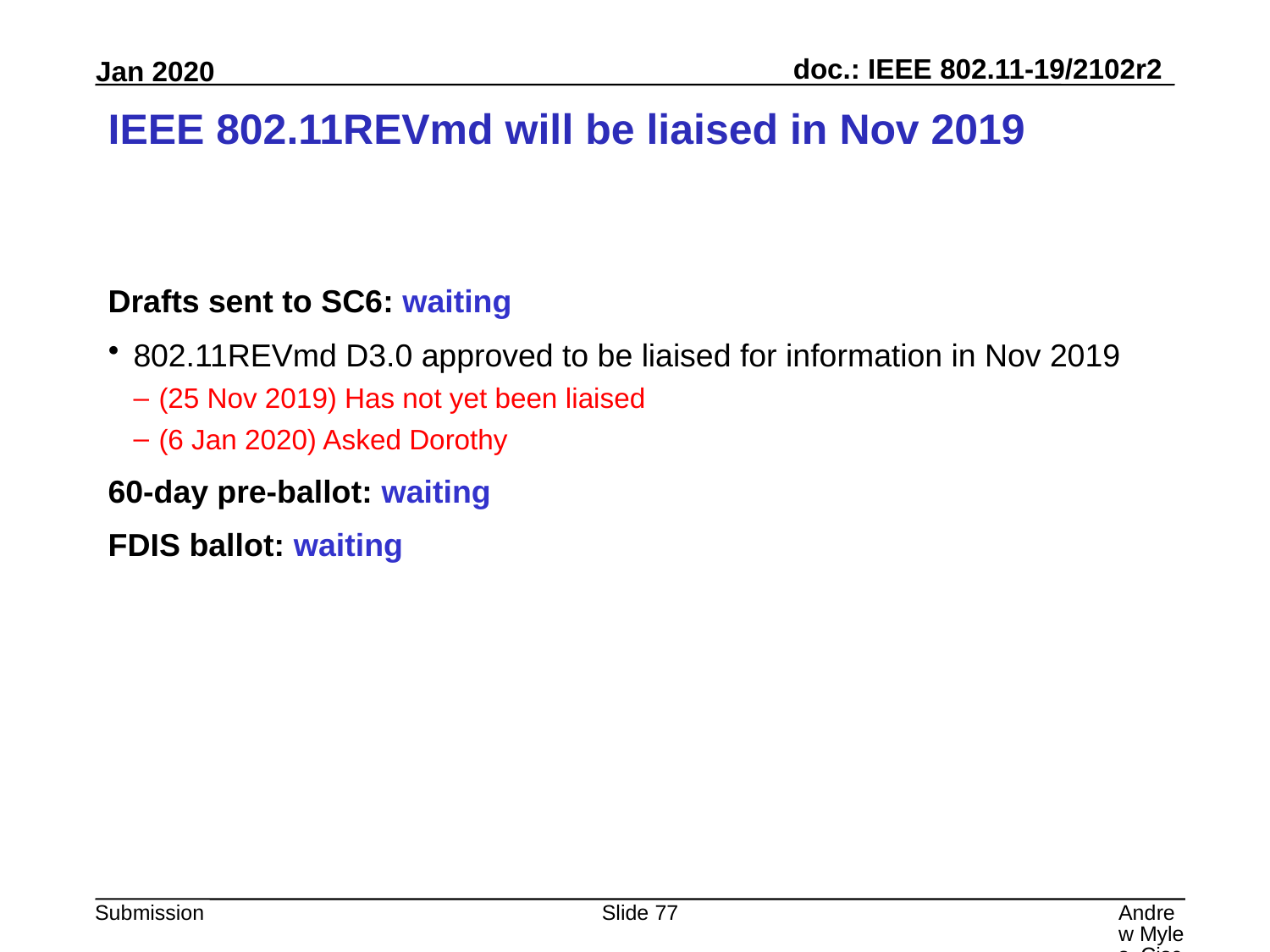

# IEEE 802.11REVmd will be liaised in Nov 2019
Drafts sent to SC6: waiting
802.11REVmd D3.0 approved to be liaised for information in Nov 2019
(25 Nov 2019) Has not yet been liaised
(6 Jan 2020) Asked Dorothy
60-day pre-ballot: waiting
FDIS ballot: waiting
Slide 77
Andrew Myles, Cisco